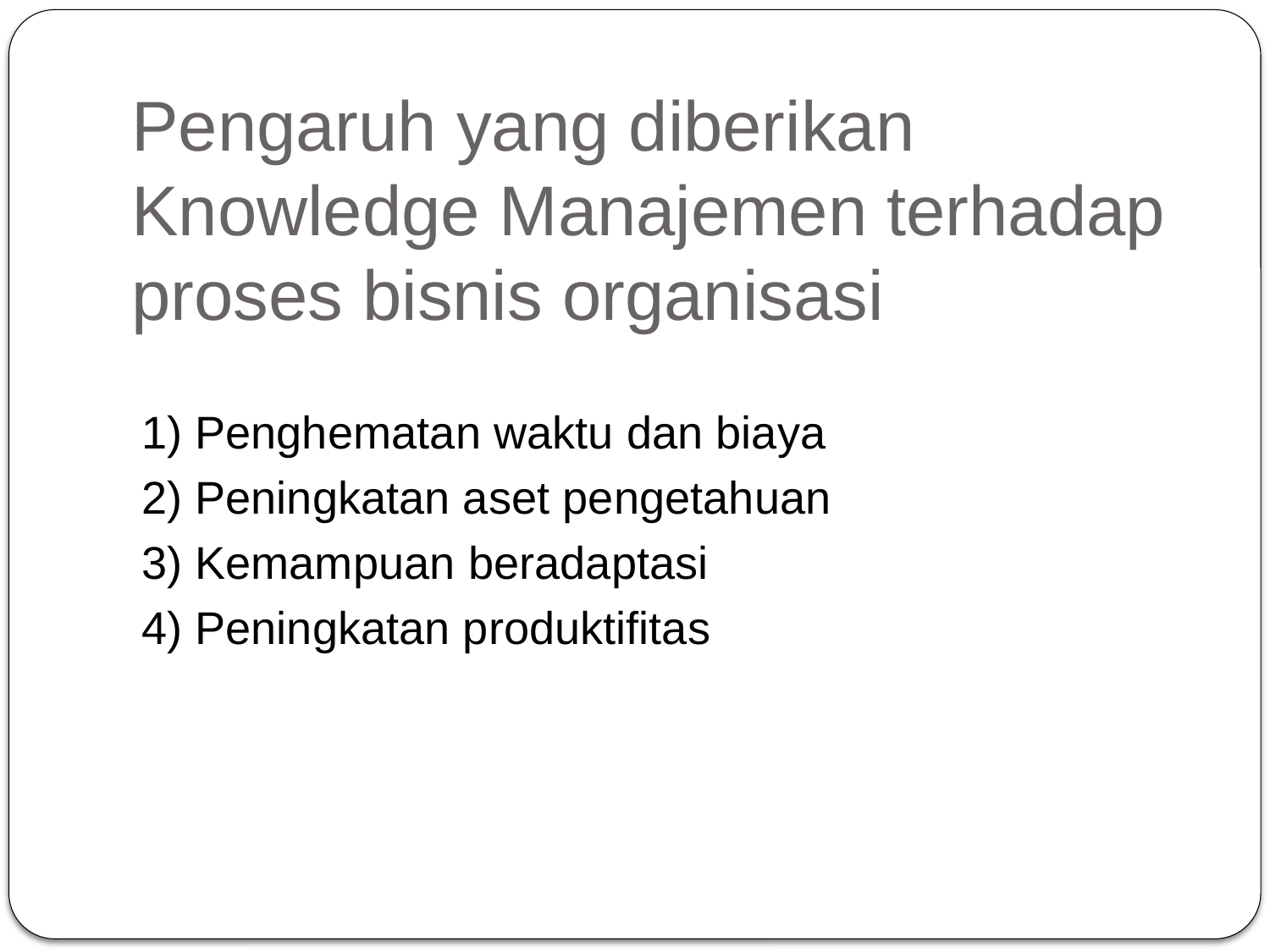

# Pengaruh yang diberikan Knowledge Manajemen terhadap proses bisnis organisasi
1) Penghematan waktu dan biaya
2) Peningkatan aset pengetahuan
3) Kemampuan beradaptasi
4) Peningkatan produktifitas